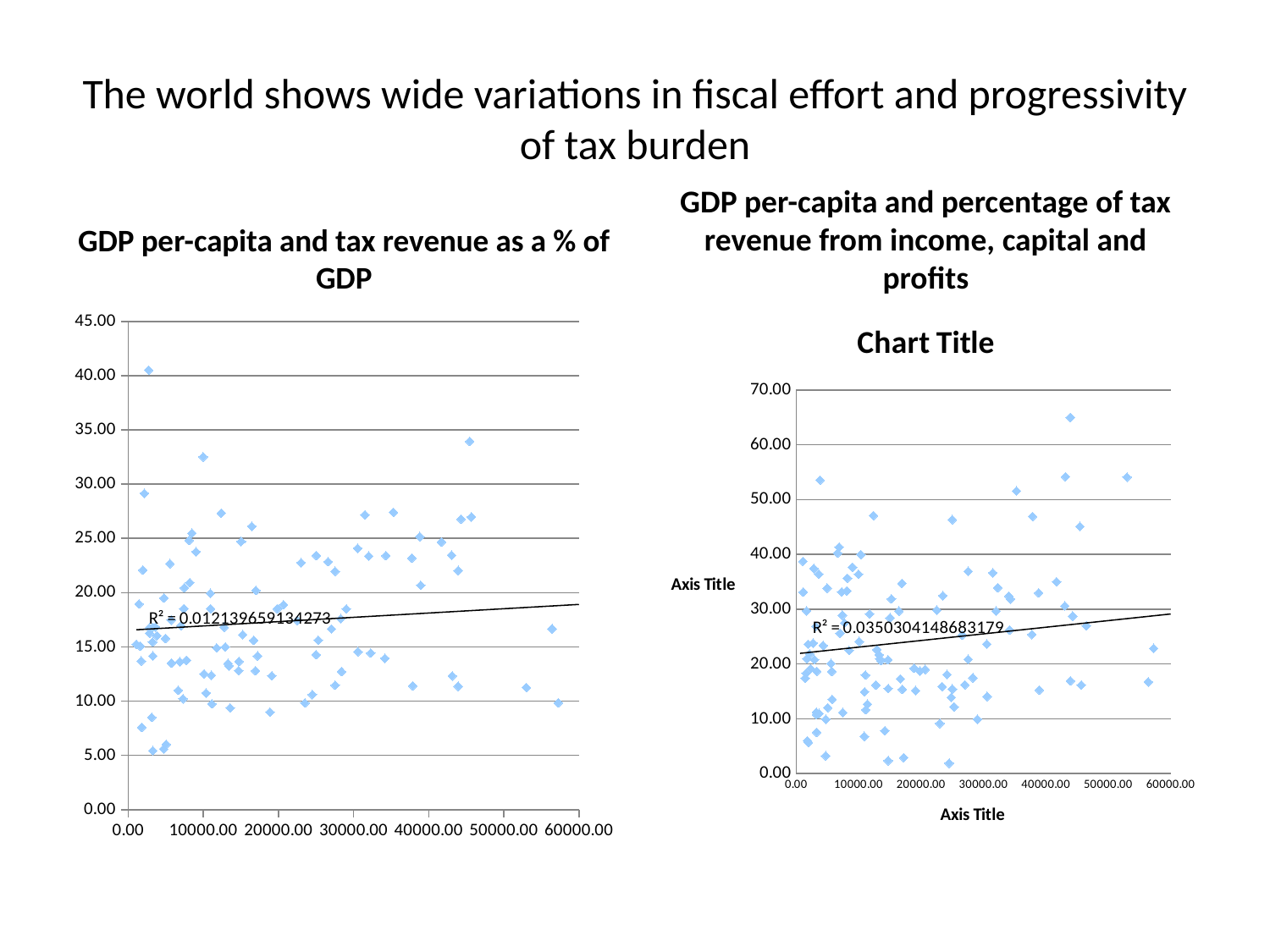

# The world shows wide variations in fiscal effort and progressivity of tax burden
GDP per-capita and tax revenue as a % of GDP
GDP per-capita and percentage of tax revenue from income, capital and profits

### Chart

| Category | b |
|---|---|

### Chart:

| Category |  |
|---|---|